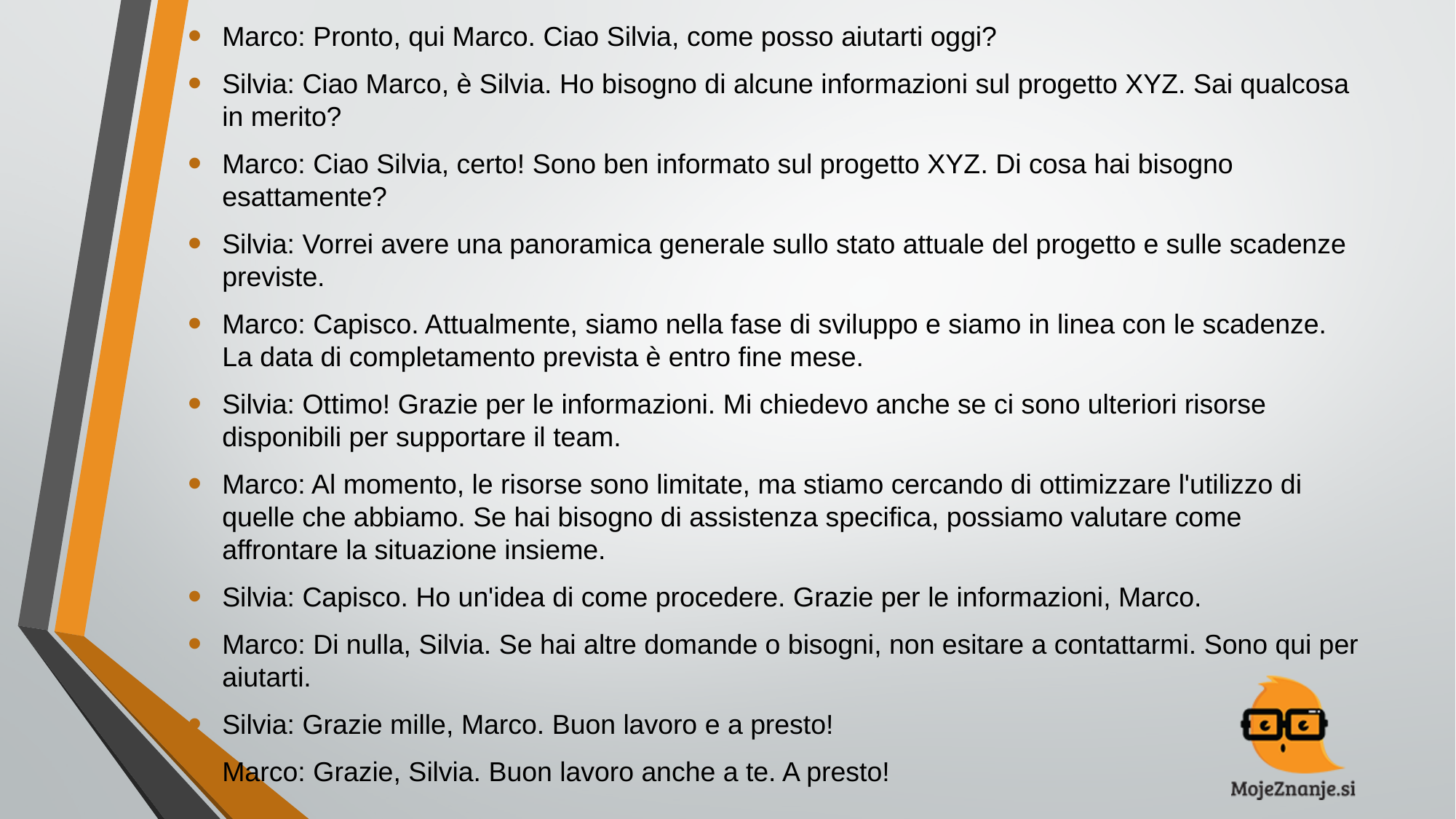

Marco: Pronto, qui Marco. Ciao Silvia, come posso aiutarti oggi?
Silvia: Ciao Marco, è Silvia. Ho bisogno di alcune informazioni sul progetto XYZ. Sai qualcosa in merito?
Marco: Ciao Silvia, certo! Sono ben informato sul progetto XYZ. Di cosa hai bisogno esattamente?
Silvia: Vorrei avere una panoramica generale sullo stato attuale del progetto e sulle scadenze previste.
Marco: Capisco. Attualmente, siamo nella fase di sviluppo e siamo in linea con le scadenze. La data di completamento prevista è entro fine mese.
Silvia: Ottimo! Grazie per le informazioni. Mi chiedevo anche se ci sono ulteriori risorse disponibili per supportare il team.
Marco: Al momento, le risorse sono limitate, ma stiamo cercando di ottimizzare l'utilizzo di quelle che abbiamo. Se hai bisogno di assistenza specifica, possiamo valutare come affrontare la situazione insieme.
Silvia: Capisco. Ho un'idea di come procedere. Grazie per le informazioni, Marco.
Marco: Di nulla, Silvia. Se hai altre domande o bisogni, non esitare a contattarmi. Sono qui per aiutarti.
Silvia: Grazie mille, Marco. Buon lavoro e a presto!
Marco: Grazie, Silvia. Buon lavoro anche a te. A presto!
#